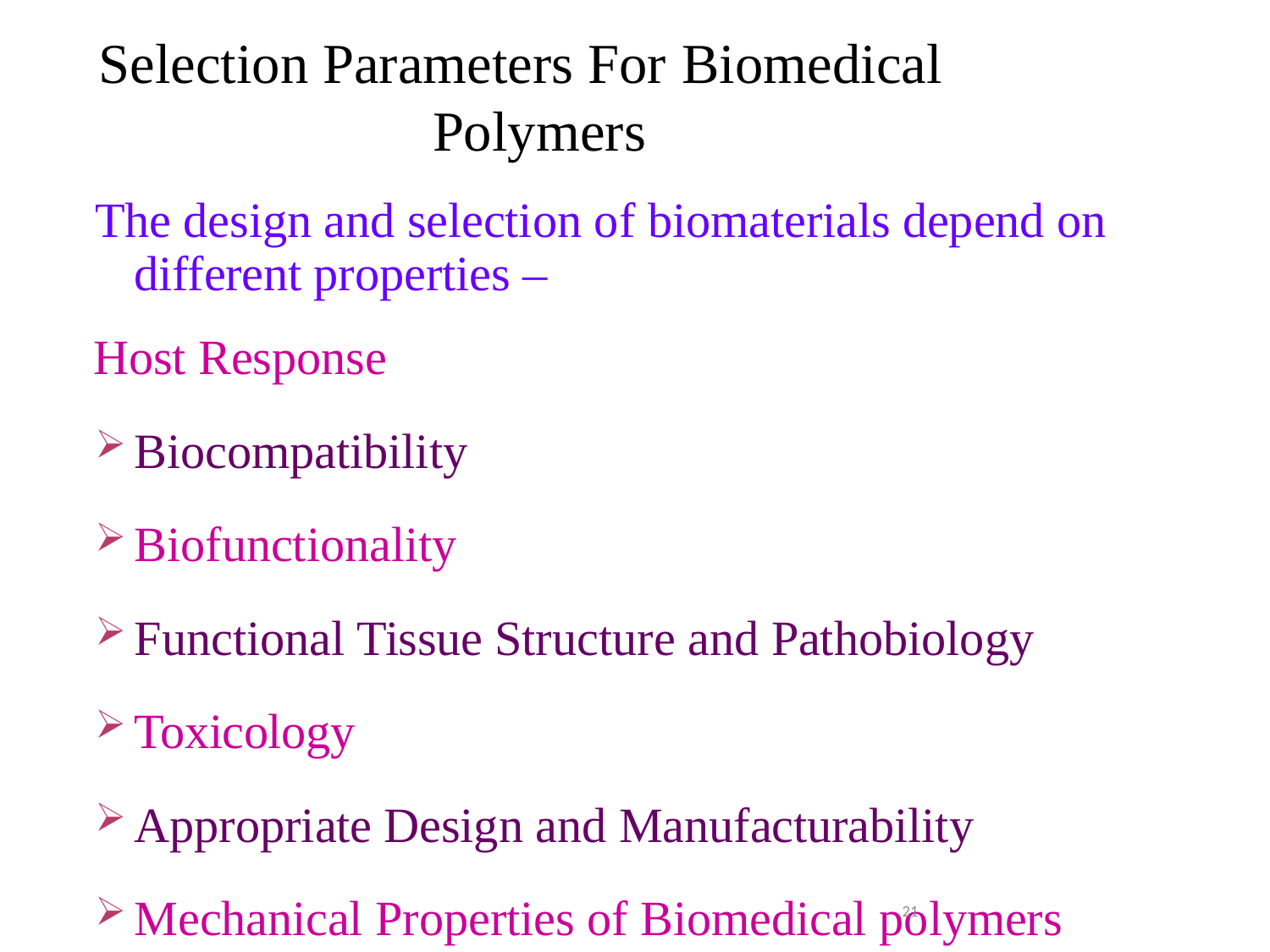

# Selection Parameters For Biomedical  Polymers
The design and selection of biomaterials depend on  different properties –
Host Response
Biocompatibility
Biofunctionality
Functional Tissue Structure and Pathobiology
Toxicology
Appropriate Design and Manufacturability
Mechanical Properties of Biomedical polymers
21